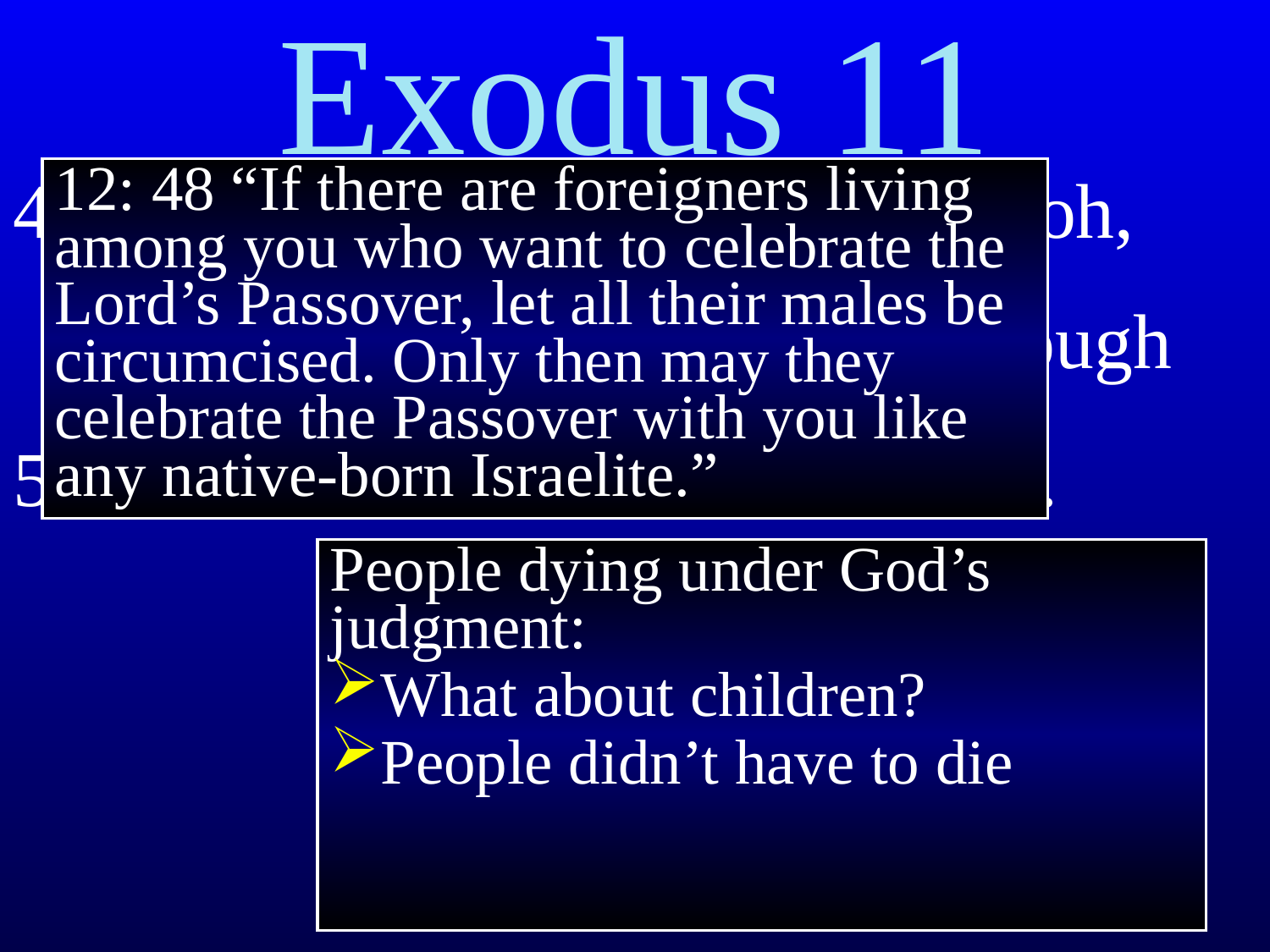

Exodus 11
12: 48 “If there are foreigners living among you who want to celebrate the Lord’s Passover, let all their males be circumcised. Only then may they celebrate the Passover with you like any native-born Israelite.”
4 Moses had announced to Pharaoh, “This is what the Lord says: At midnight tonight I will pass through the heart of Egypt.
5 All the firstborn sons will die…
People dying under God’s judgment:
What about children?
People didn’t have to die